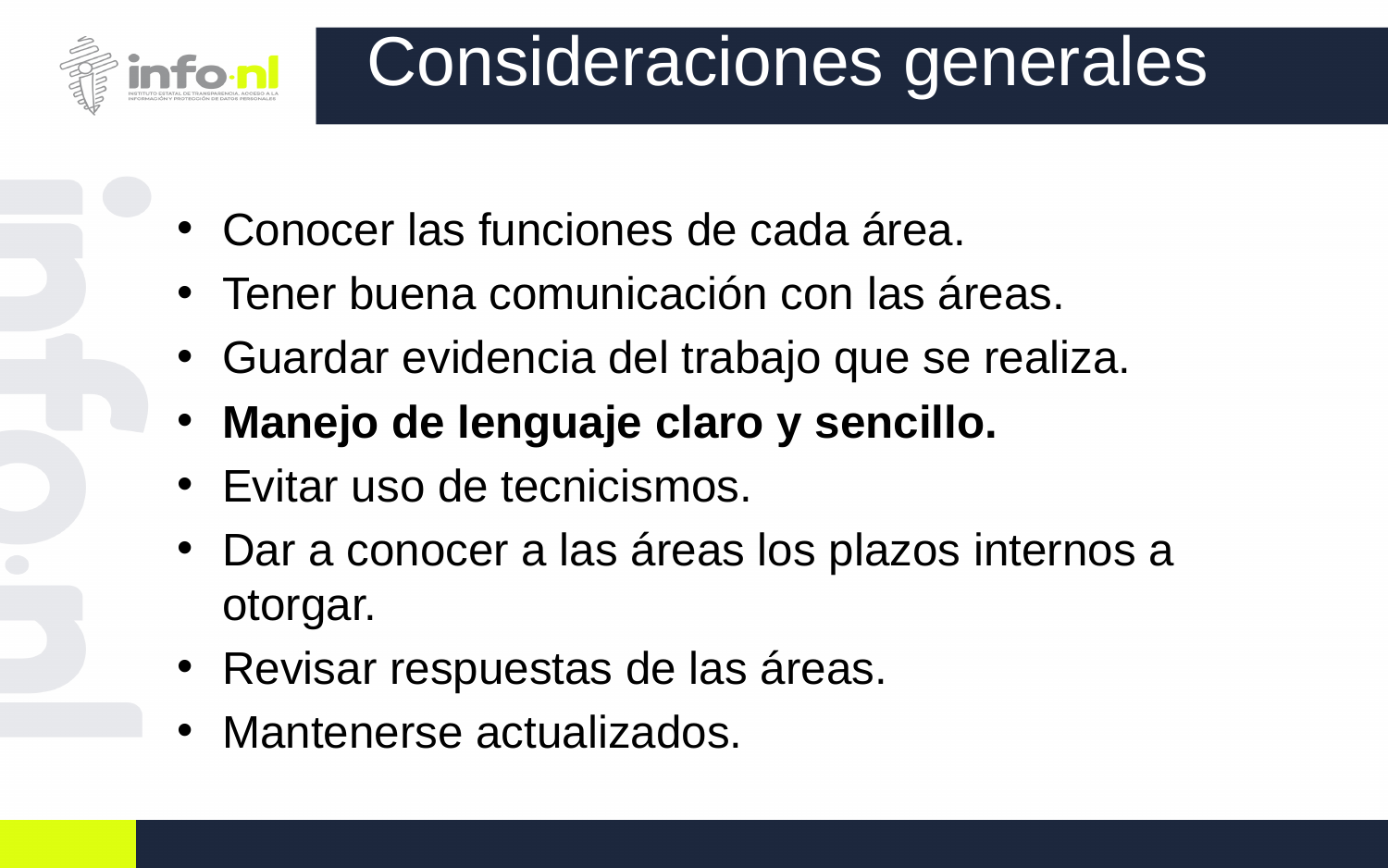

# Consideraciones generales
Conocer las funciones de cada área.
Tener buena comunicación con las áreas.
Guardar evidencia del trabajo que se realiza.
Manejo de lenguaje claro y sencillo.
Evitar uso de tecnicismos.
Dar a conocer a las áreas los plazos internos a otorgar.
Revisar respuestas de las áreas.
Mantenerse actualizados.